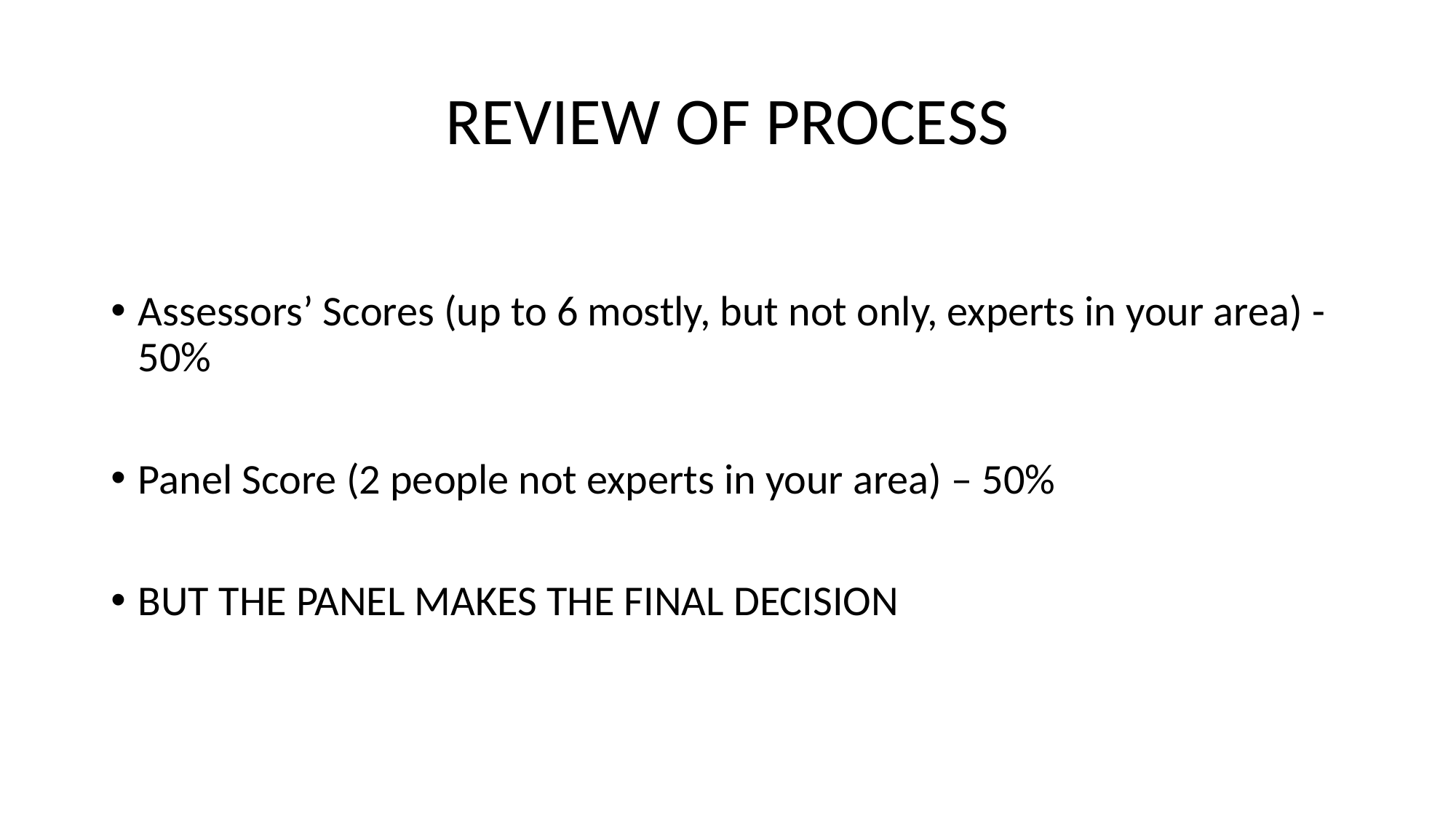

# REVIEW OF PROCESS

Assessors’ Scores (up to 6 mostly, but not only, experts in your area) - 50%

Panel Score (2 people not experts in your area) – 50%

BUT THE PANEL MAKES THE FINAL DECISION